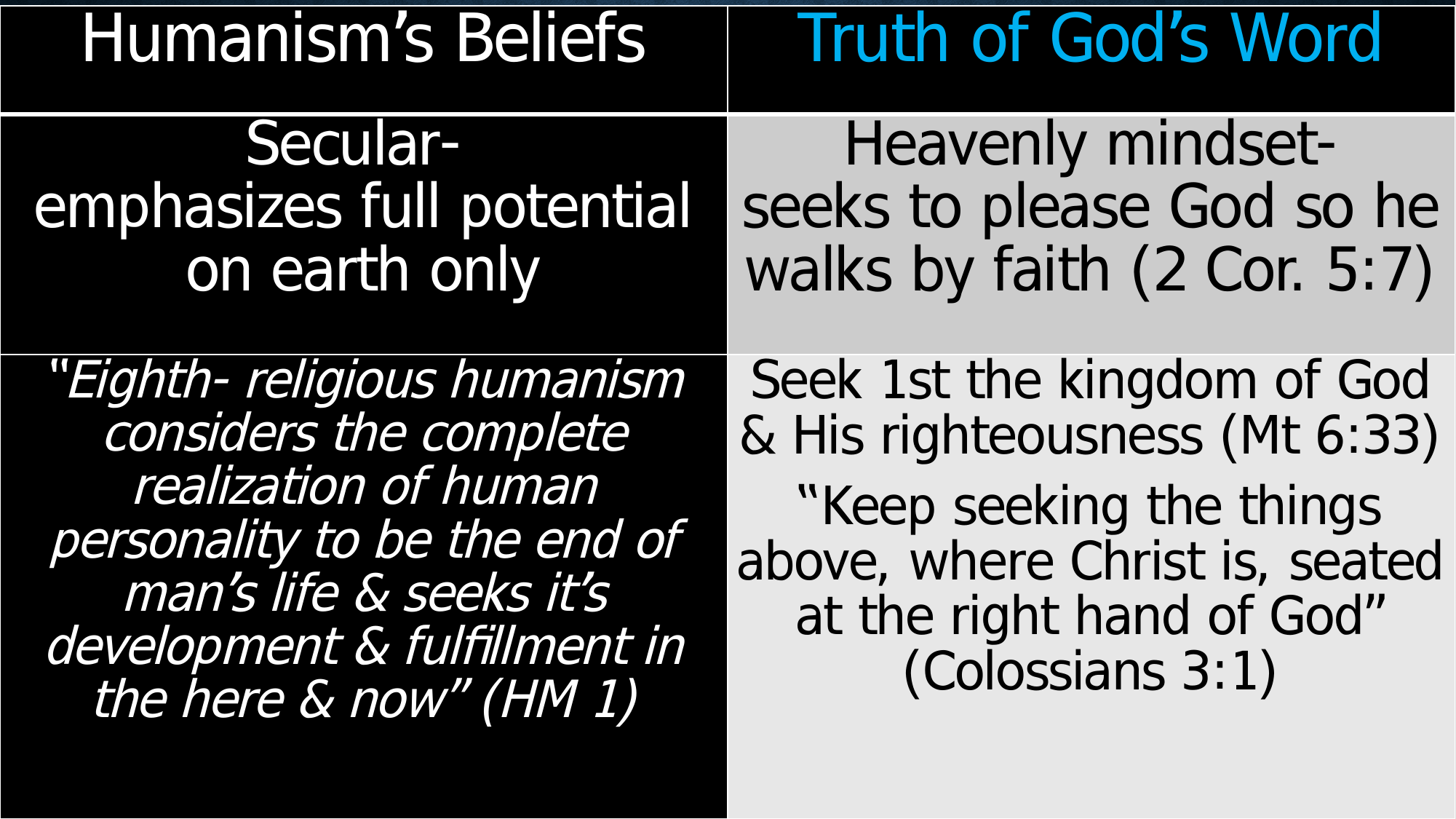

| Humanism’s Beliefs | Truth of God’s Word |
| --- | --- |
| Secular- emphasizes full potential on earth only | Heavenly mindset- seeks to please God so he walks by faith (2 Cor. 5:7) |
| “Eighth- religious humanism considers the complete realization of human personality to be the end of man’s life & seeks it’s development & fulfillment in the here & now” (HM 1) | Seek 1st the kingdom of God & His righteousness (Mt 6:33) “Keep seeking the things above, where Christ is, seated at the right hand of God” (Colossians 3:1) |